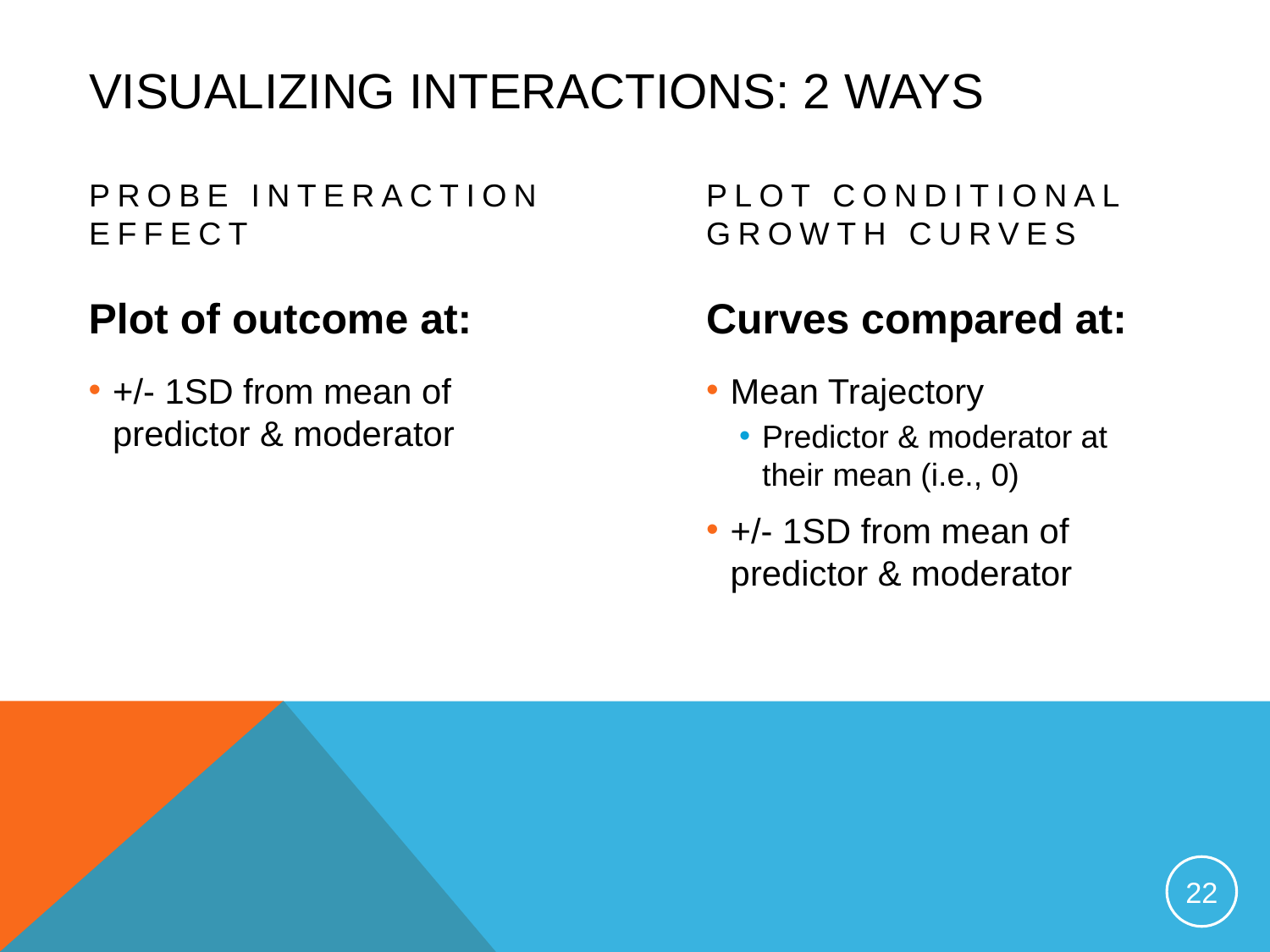

# Visualizing Interactions: 2 Ways
Probe Interaction Effect
Plot Conditional Growth Curves
Plot of outcome at:
+/- 1SD from mean of predictor & moderator
Curves compared at:
Mean Trajectory
Predictor & moderator at their mean (i.e., 0)
+/- 1SD from mean of predictor & moderator
22